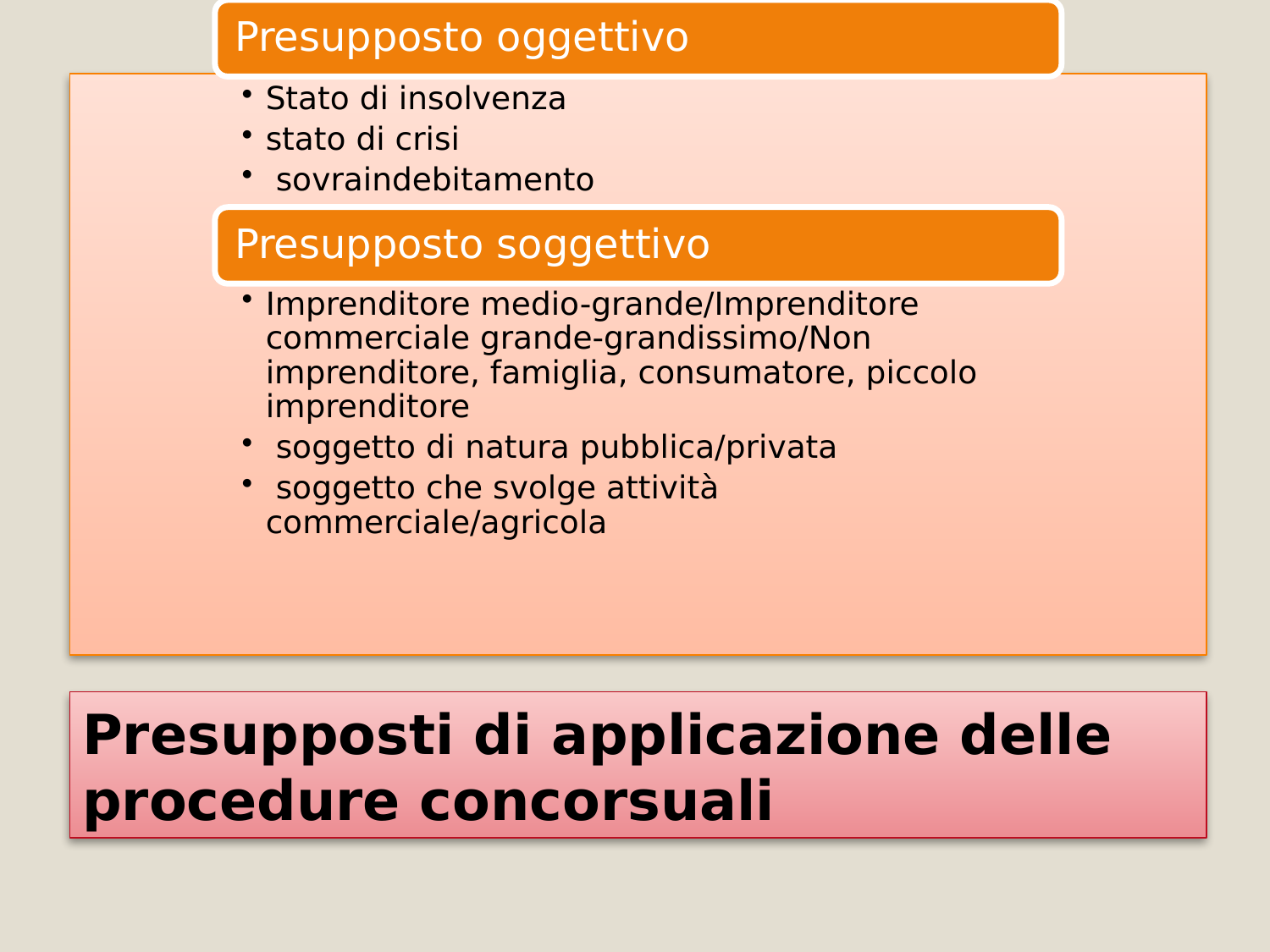

Presupposto oggettivo
Stato di insolvenza
stato di crisi
 sovraindebitamento
Presupposto soggettivo
Imprenditore medio-grande/Imprenditore commerciale grande-grandissimo/Non imprenditore, famiglia, consumatore, piccolo imprenditore
 soggetto di natura pubblica/privata
 soggetto che svolge attività commerciale/agricola

# Presupposti di applicazione delle procedure concorsuali